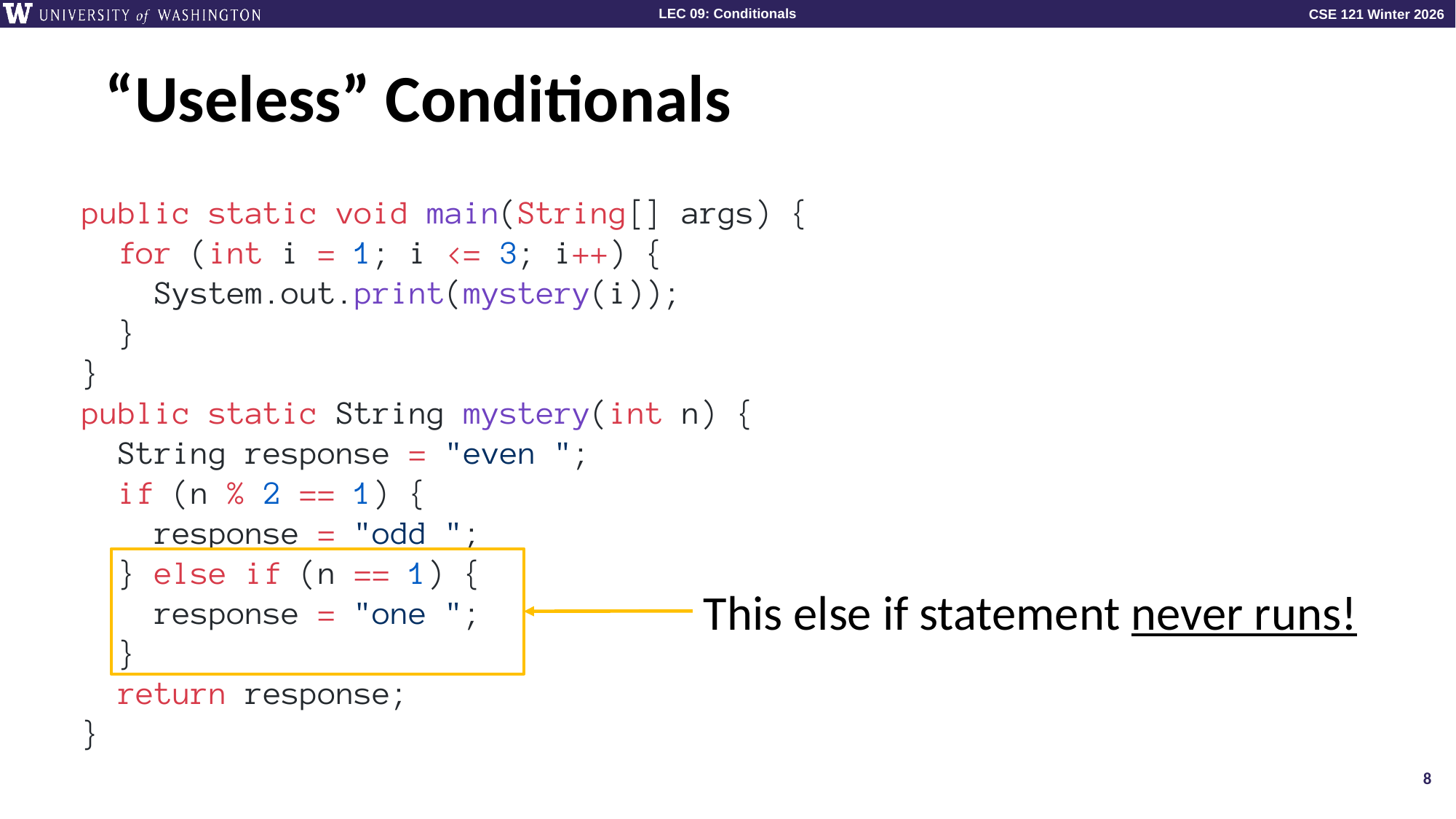

# “Useless” Conditionals
public static void main(String[] args) {
  for (int i = 1; i <= 3; i++) {
    System.out.print(mystery(i));
  }
}
public static String mystery(int n) {
  String response = "even ";
  if (n % 2 == 1) {
    response = "odd ";
  } else if (n == 1) {
    response = "one ";
  }
  return response;
}

This else if statement never runs!
8